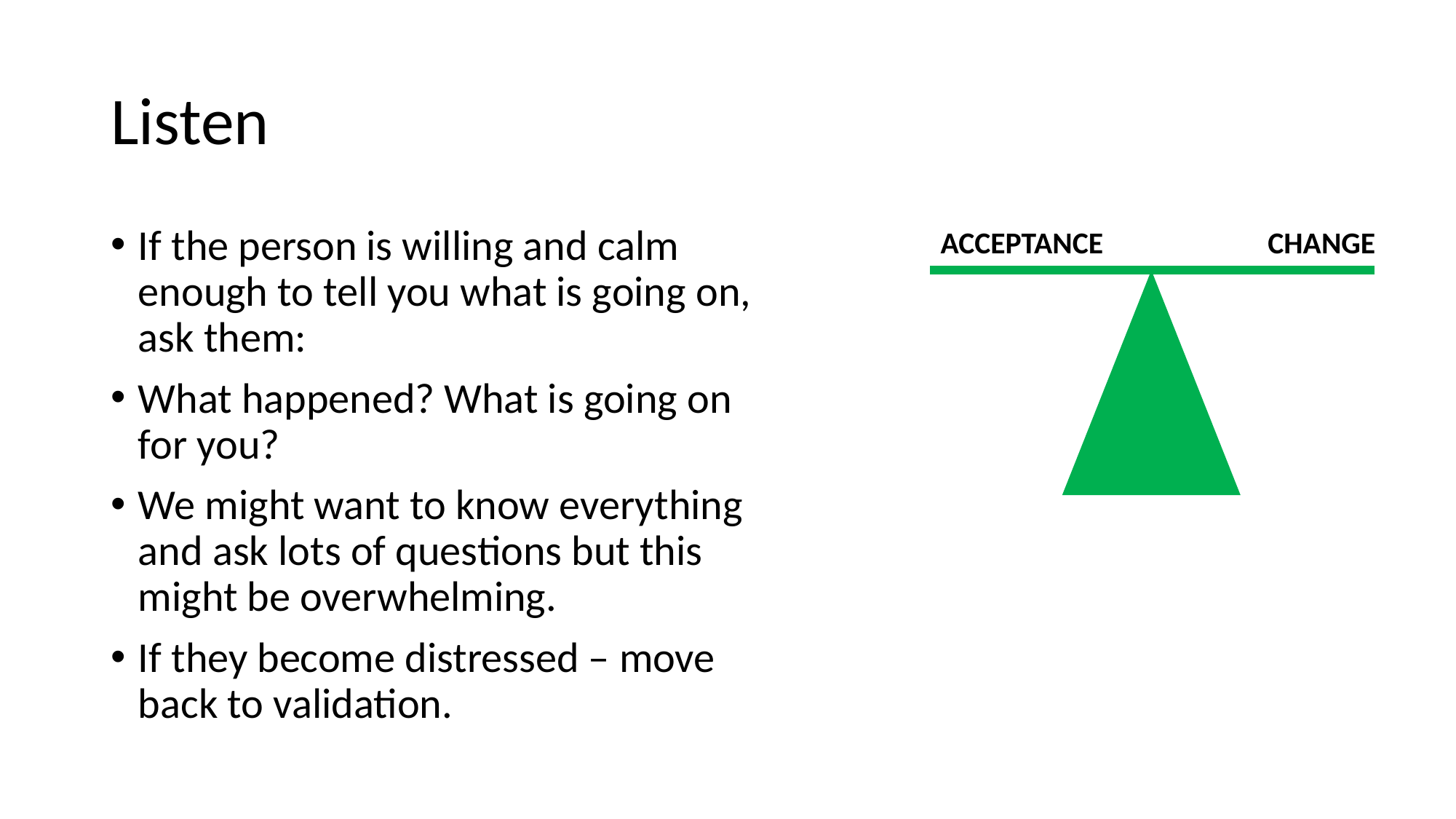

# Listen
If the person is willing and calm enough to tell you what is going on, ask them:
What happened? What is going on for you?
We might want to know everything and ask lots of questions but this might be overwhelming.
If they become distressed – move back to validation.
CHANGE
ACCEPTANCE